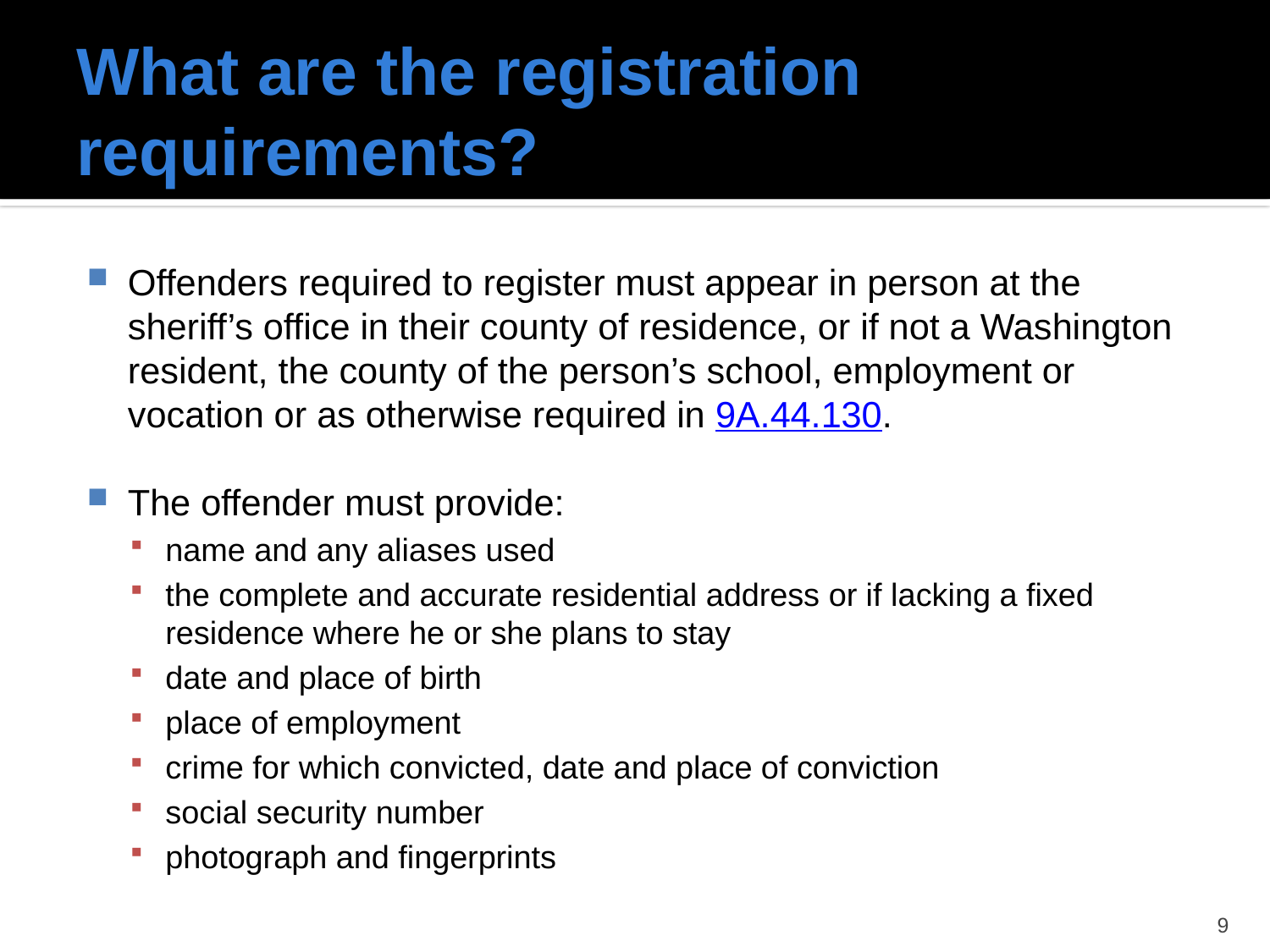

# What are the registration requirements?
Offenders required to register must appear in person at the sheriff’s office in their county of residence, or if not a Washington resident, the county of the person’s school, employment or vocation or as otherwise required in 9A.44.130.

The offender must provide:
name and any aliases used
the complete and accurate residential address or if lacking a fixed residence where he or she plans to stay
date and place of birth
place of employment
crime for which convicted, date and place of conviction
social security number
photograph and fingerprints
9